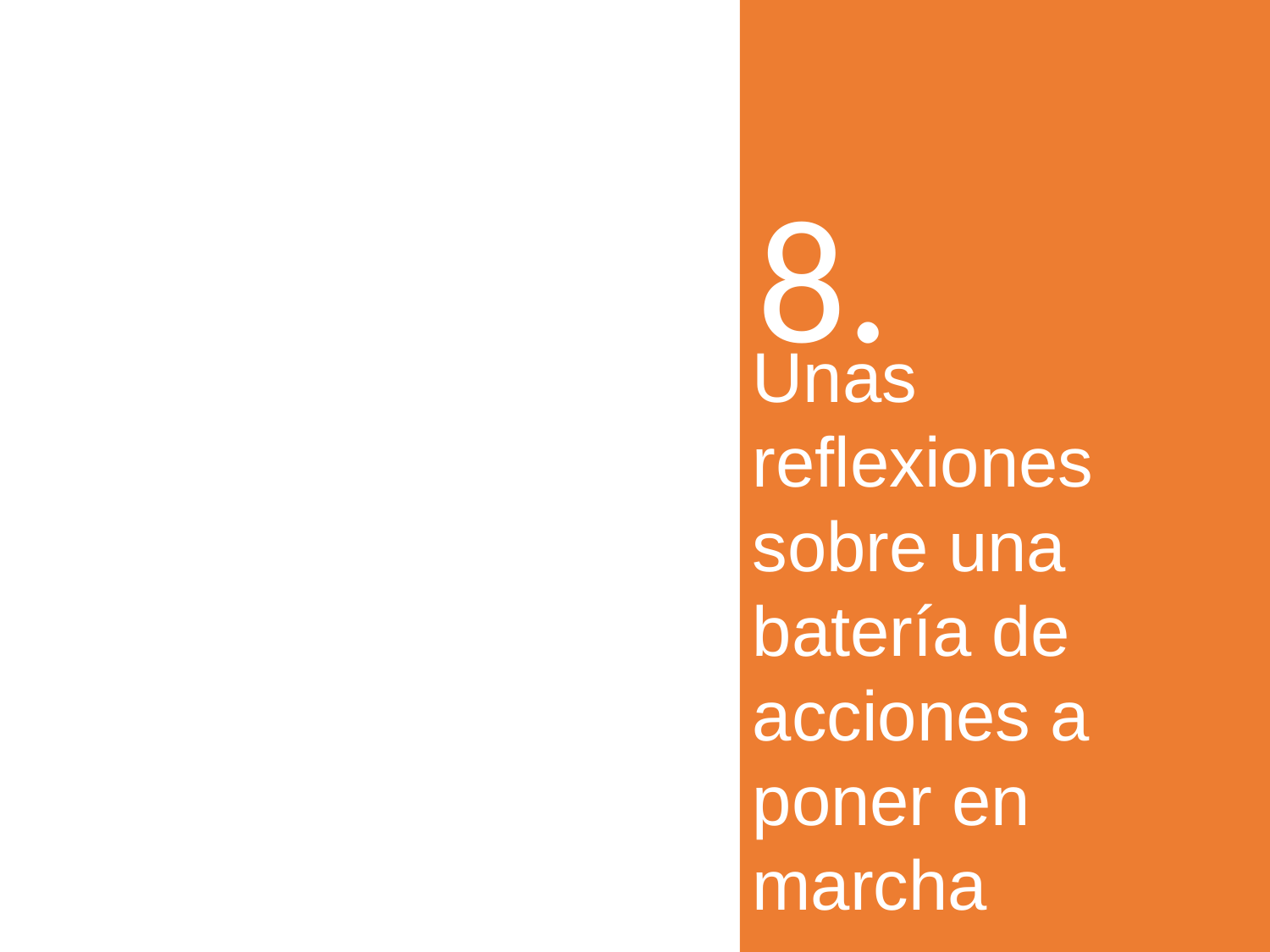

Unas reflexiones sobre una batería de acciones a poner en marcha
8.
1. Principales Conclusiones